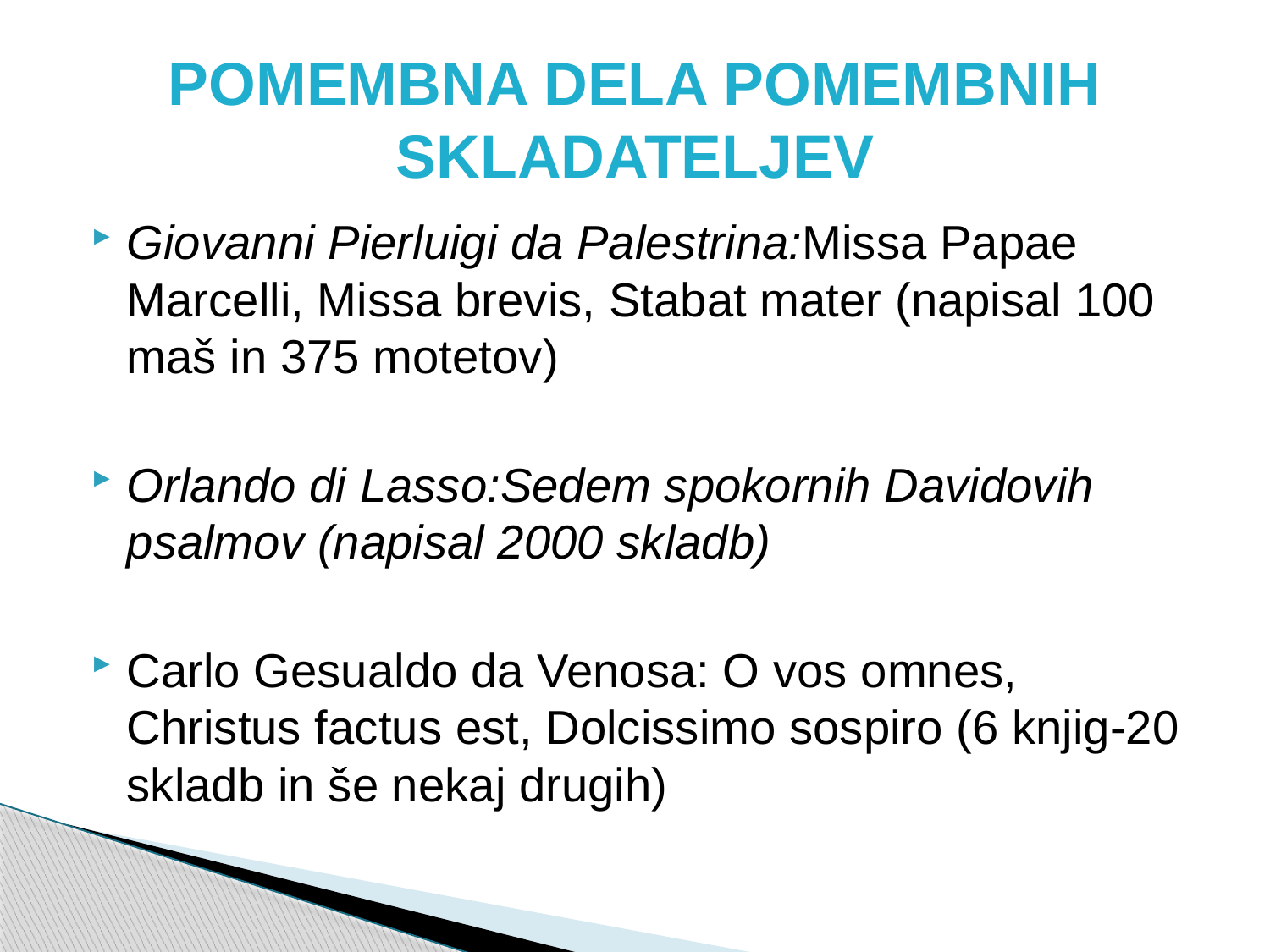

# POMEMBNA DELA POMEMBNIH SKLADATELJEV
Giovanni Pierluigi da Palestrina:Missa Papae Marcelli, Missa brevis, Stabat mater (napisal 100 maš in 375 motetov)

Orlando di Lasso:Sedem spokornih Davidovih psalmov (napisal 2000 skladb)

Carlo Gesualdo da Venosa: O vos omnes, Christus factus est, Dolcissimo sospiro (6 knjig-20 skladb in še nekaj drugih)